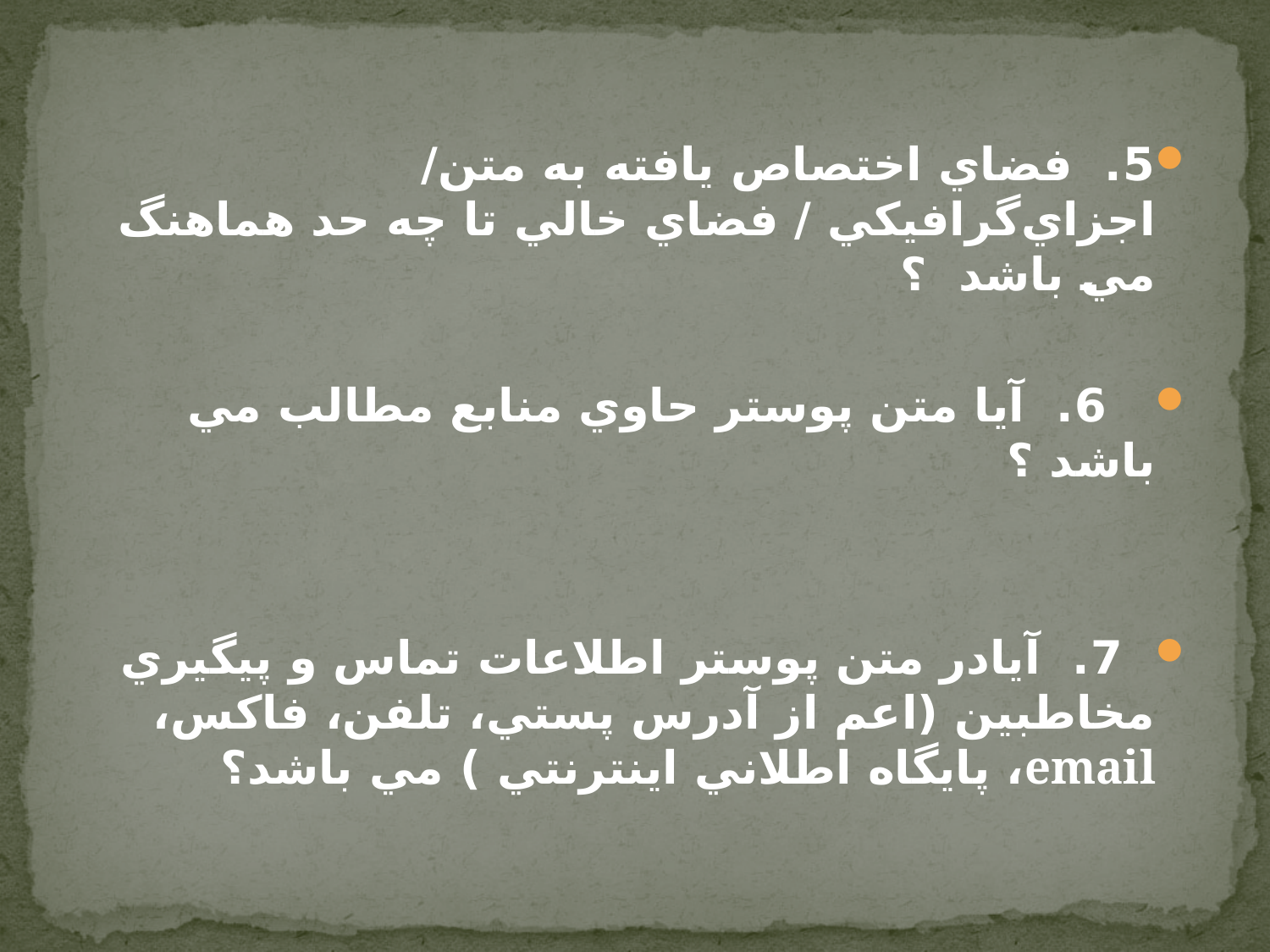

5.  فضاي اختصاص يافته به متن‌/  اجزاي‌گرافيكي‌ / فضاي‌ خالي‌ تا چه حد هماهنگ مي باشد  ؟

   6.  آيا متن پوستر حاوي منابع مطالب مي باشد ؟

  7.  آيادر متن پوستر اطلاعات تماس و پيگيري مخاطبين (اعم از آدرس پستي، تلفن، فاكس، email، پايگاه اطلاني اينترنتي ) مي باشد؟